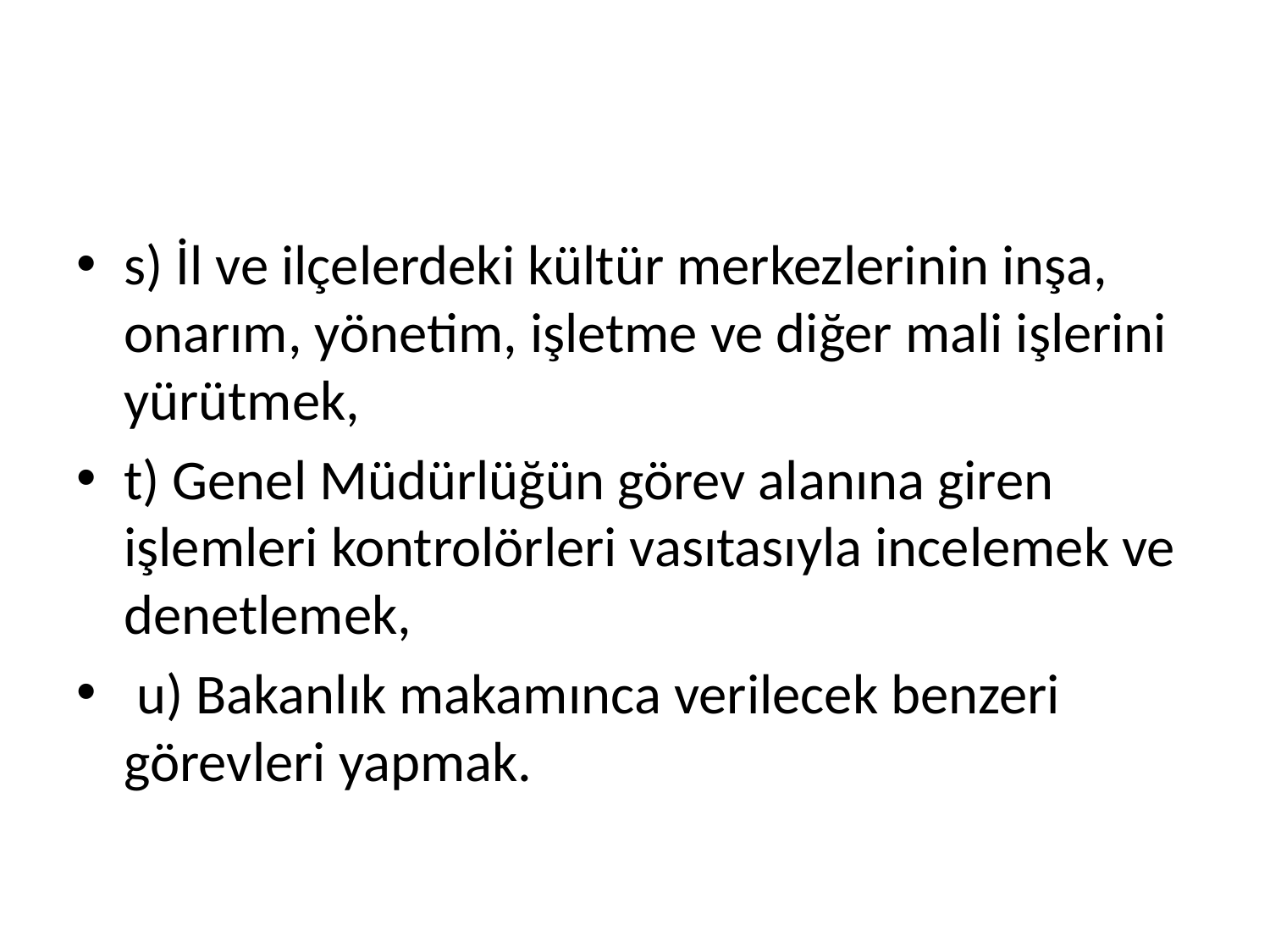

#
s) İl ve ilçelerdeki kültür merkezlerinin inşa, onarım, yönetim, işletme ve diğer mali işlerini yürütmek,
t) Genel Müdürlüğün görev alanına giren işlemleri kontrolörleri vasıtasıyla incelemek ve denetlemek,
 u) Bakanlık makamınca verilecek benzeri görevleri yapmak.